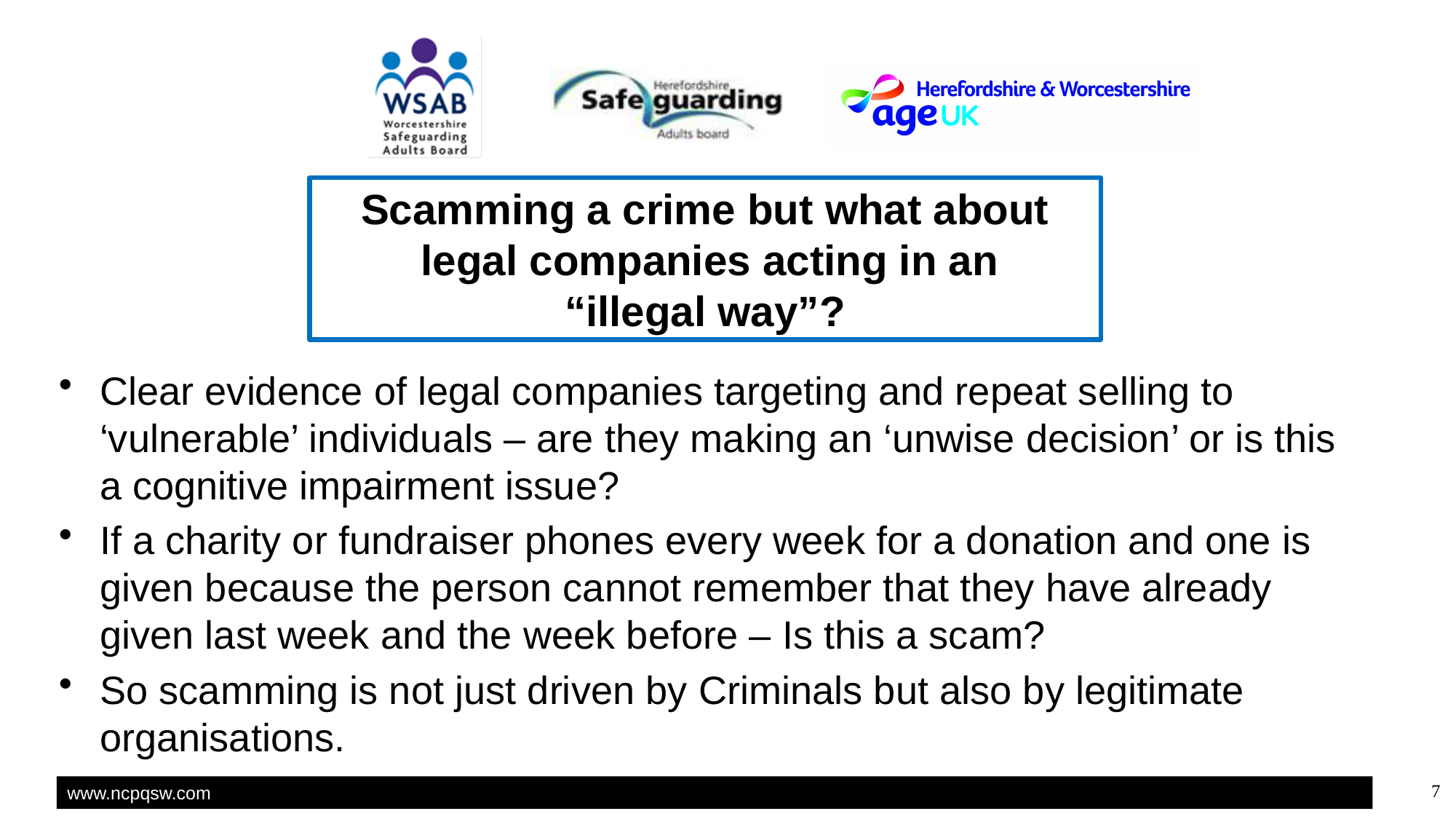

Scamming a crime but what about legal companies acting in an
“illegal way”?
Clear evidence of legal companies targeting and repeat selling to ‘vulnerable’ individuals – are they making an ‘unwise decision’ or is this a cognitive impairment issue?
If a charity or fundraiser phones every week for a donation and one is given because the person cannot remember that they have already given last week and the week before – Is this a scam?
So scamming is not just driven by Criminals but also by legitimate organisations.